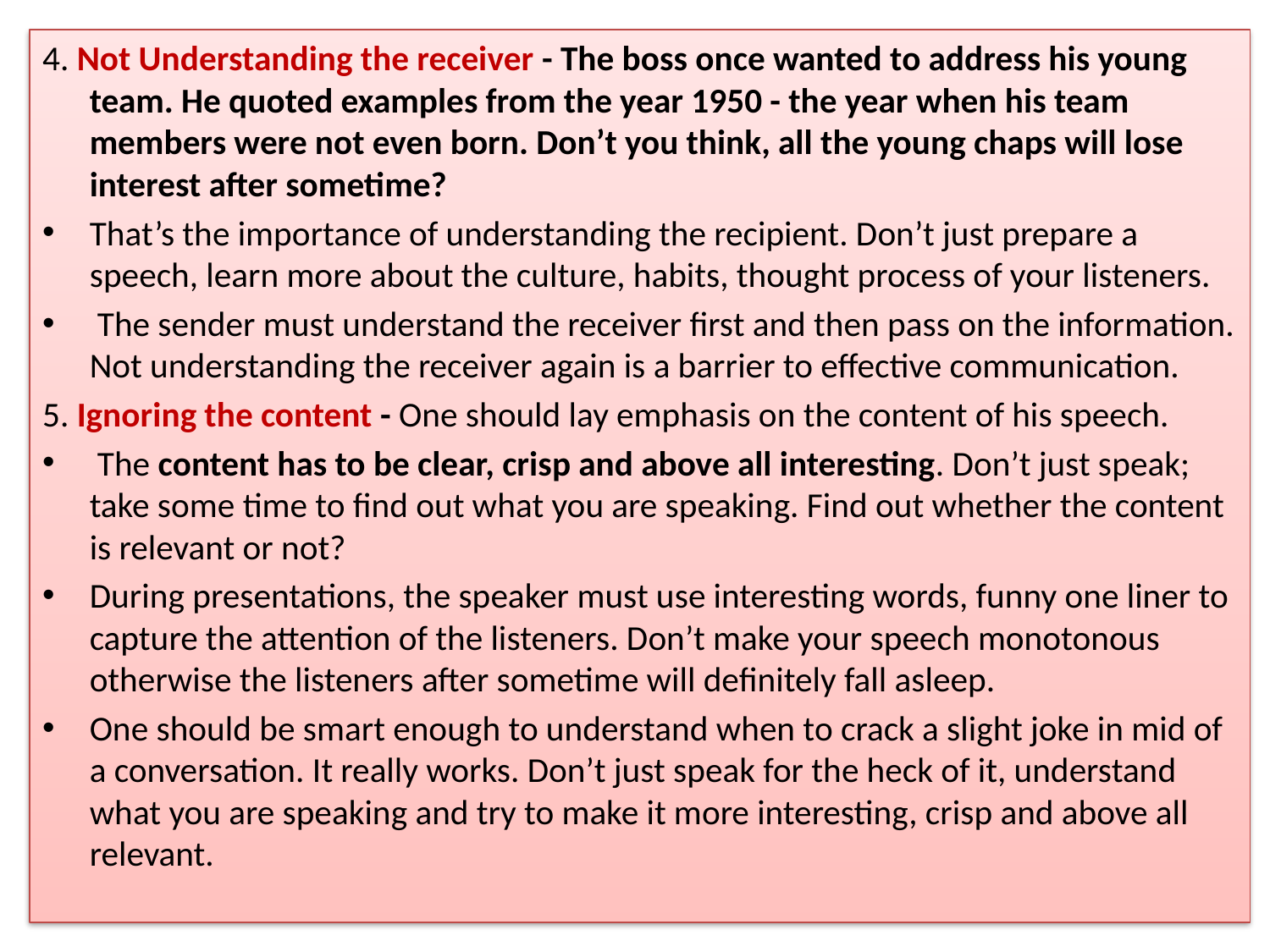

4. Not Understanding the receiver - The boss once wanted to address his young team. He quoted examples from the year 1950 - the year when his team members were not even born. Don’t you think, all the young chaps will lose interest after sometime?
That’s the importance of understanding the recipient. Don’t just prepare a speech, learn more about the culture, habits, thought process of your listeners.
 The sender must understand the receiver first and then pass on the information. Not understanding the receiver again is a barrier to effective communication.
5. Ignoring the content - One should lay emphasis on the content of his speech.
 The content has to be clear, crisp and above all interesting. Don’t just speak; take some time to find out what you are speaking. Find out whether the content is relevant or not?
During presentations, the speaker must use interesting words, funny one liner to capture the attention of the listeners. Don’t make your speech monotonous otherwise the listeners after sometime will definitely fall asleep.
One should be smart enough to understand when to crack a slight joke in mid of a conversation. It really works. Don’t just speak for the heck of it, understand what you are speaking and try to make it more interesting, crisp and above all relevant.